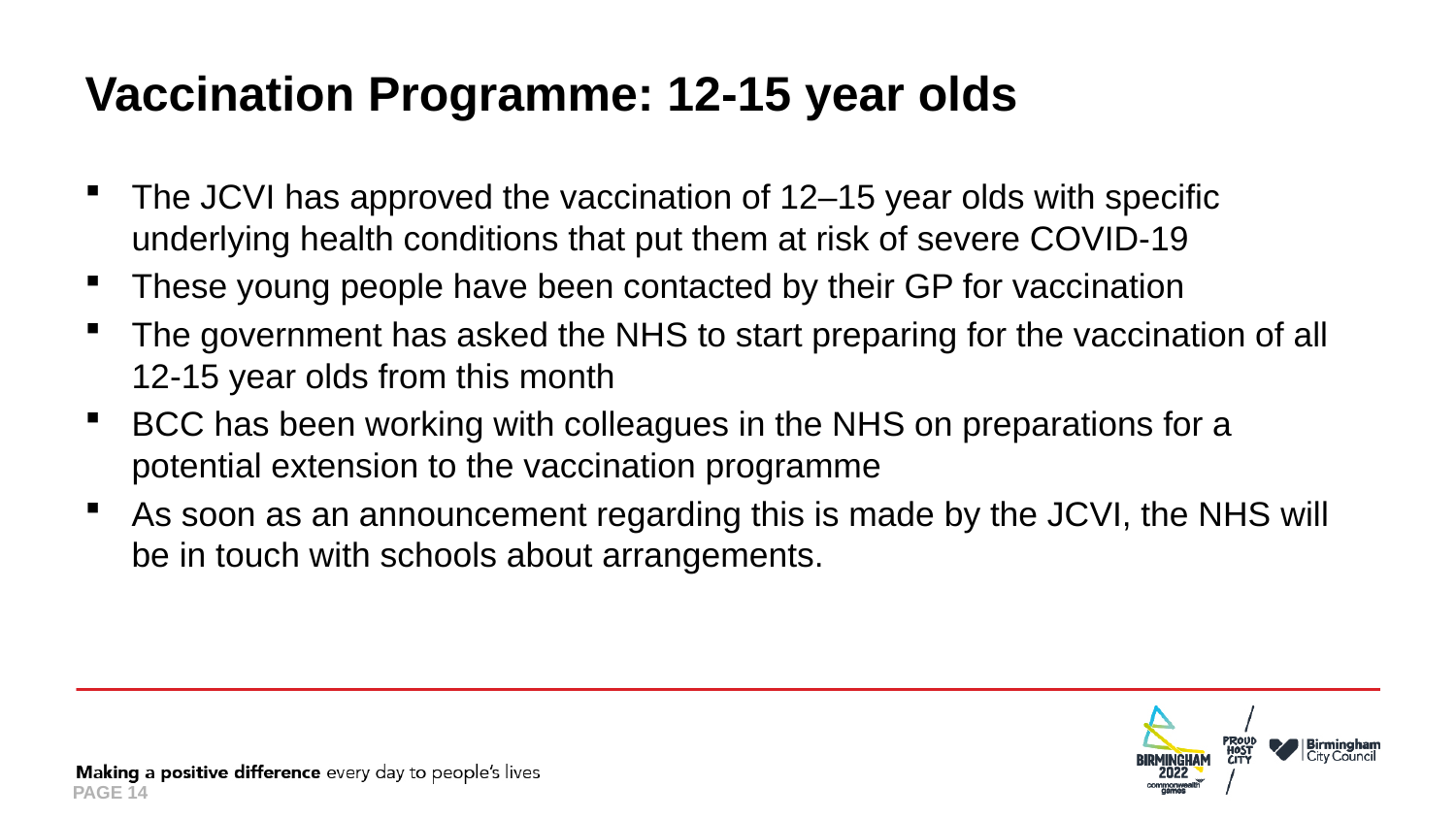

# Vaccination Programme: 12-15 year olds
The JCVI has approved the vaccination of 12–15 year olds with specific underlying health conditions that put them at risk of severe COVID-19
These young people have been contacted by their GP for vaccination
The government has asked the NHS to start preparing for the vaccination of all 12-15 year olds from this month
BCC has been working with colleagues in the NHS on preparations for a potential extension to the vaccination programme
As soon as an announcement regarding this is made by the JCVI, the NHS will be in touch with schools about arrangements.
PAGE 14